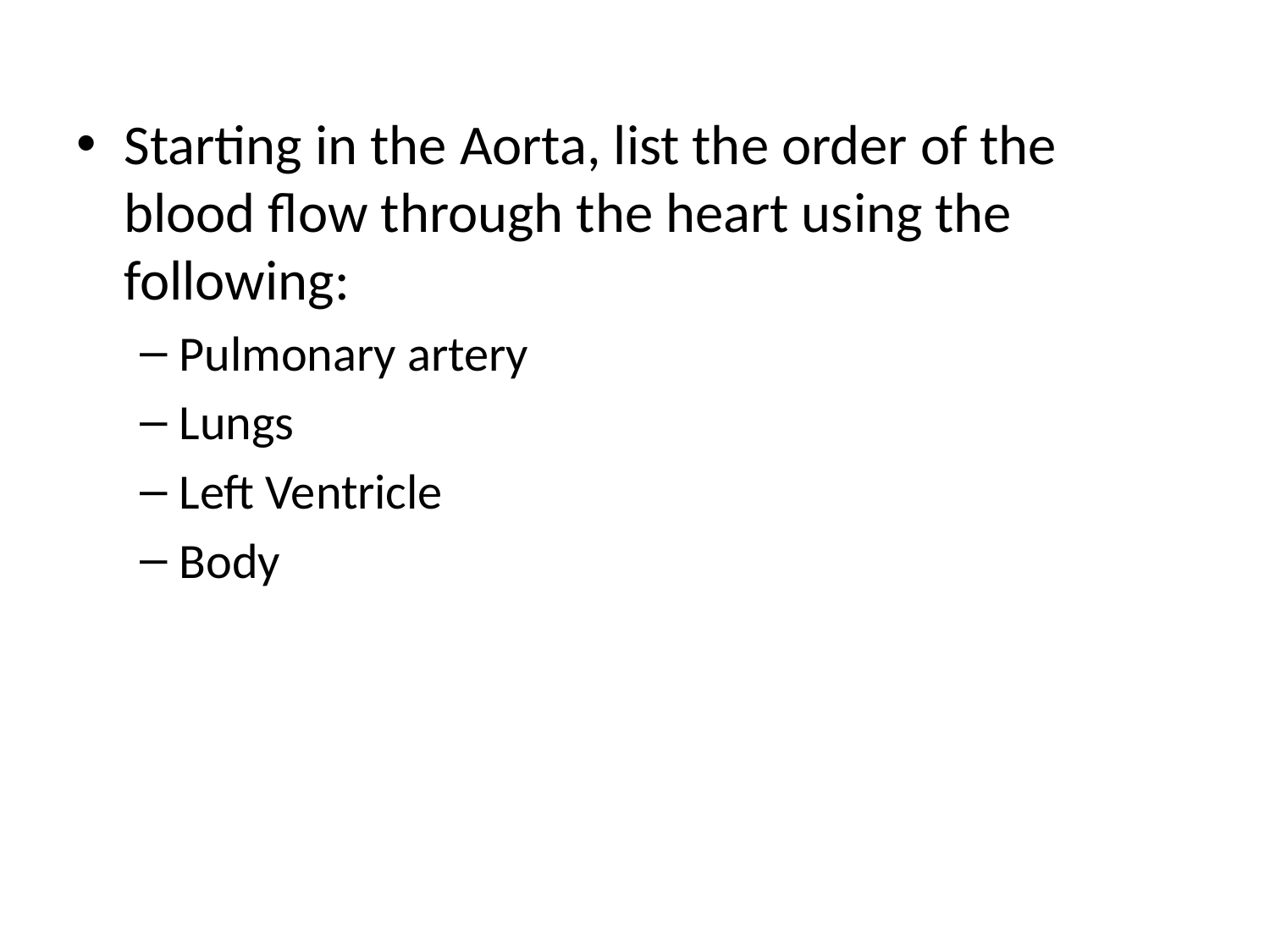

Starting in the Aorta, list the order of the blood flow through the heart using the following:
Pulmonary artery
Lungs
Left Ventricle
Body